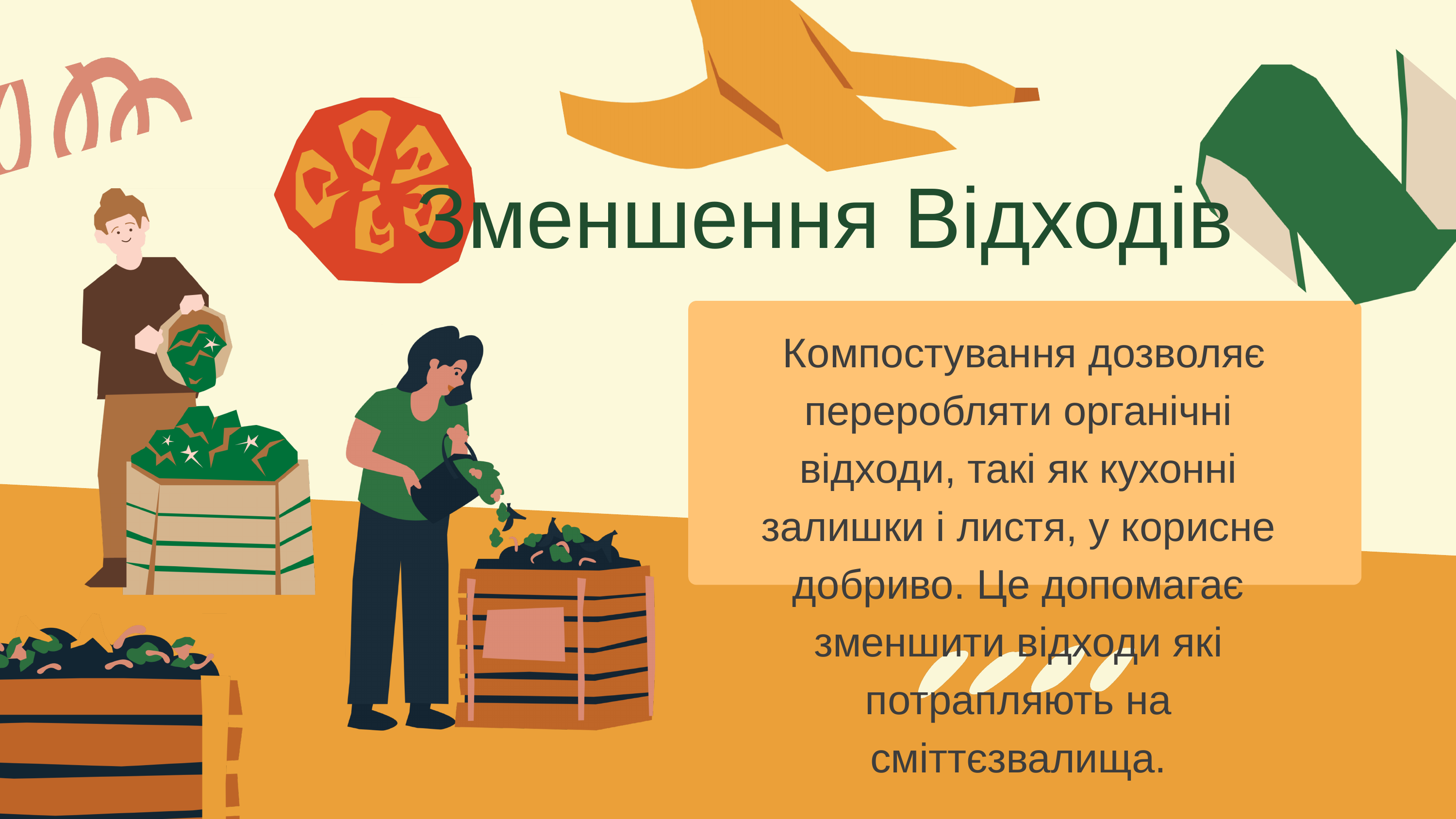

Зменшення Відходів

 Компостування дозволяє переробляти органічні відходи, такі як кухонні залишки і листя, у корисне добриво. Це допомагає зменшити відходи які потрапляють на сміттєзвалища.